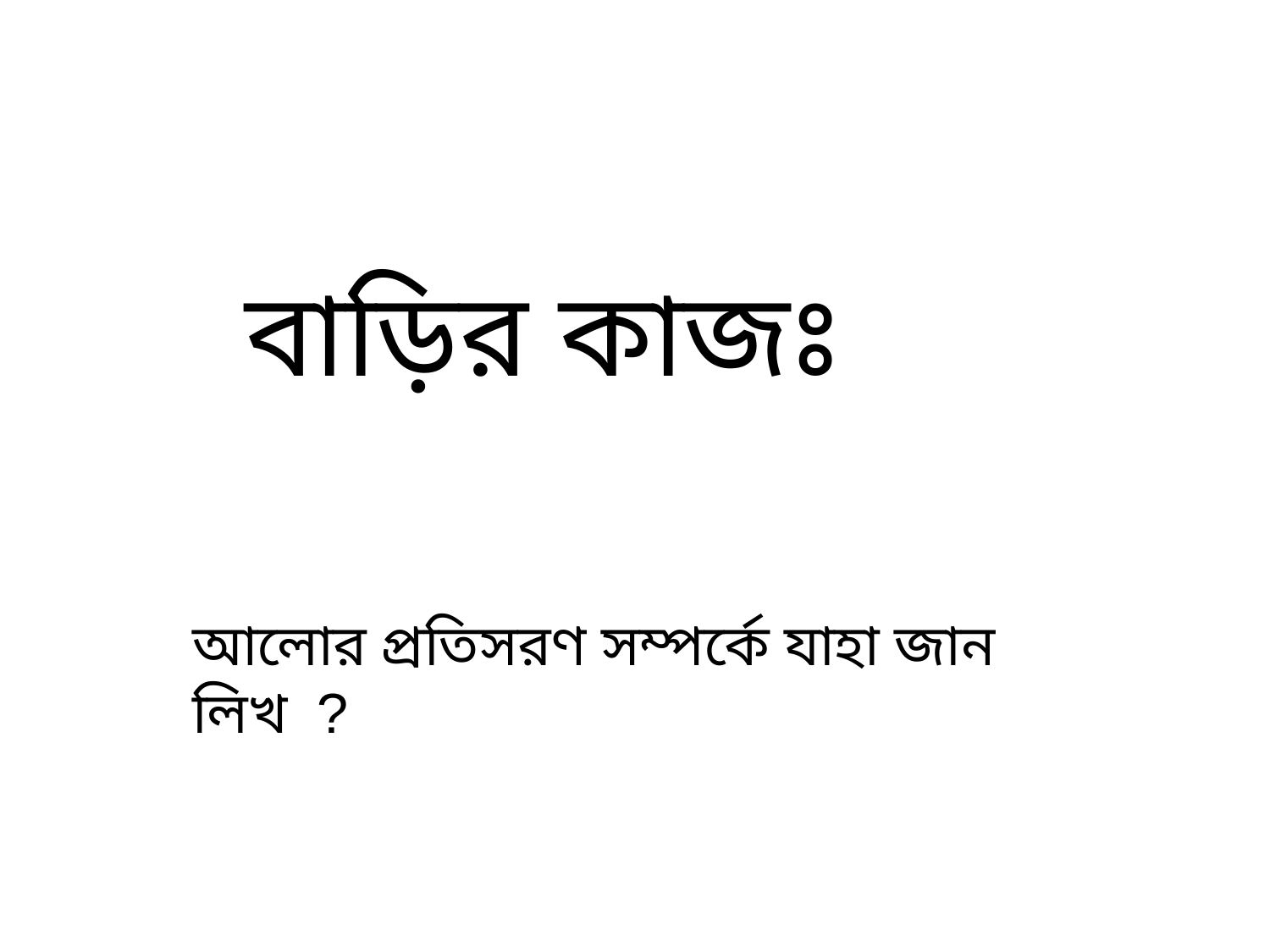

বাড়ির কাজঃ
আলোর প্রতিসরণ সম্পর্কে যাহা জান লিখ  ?